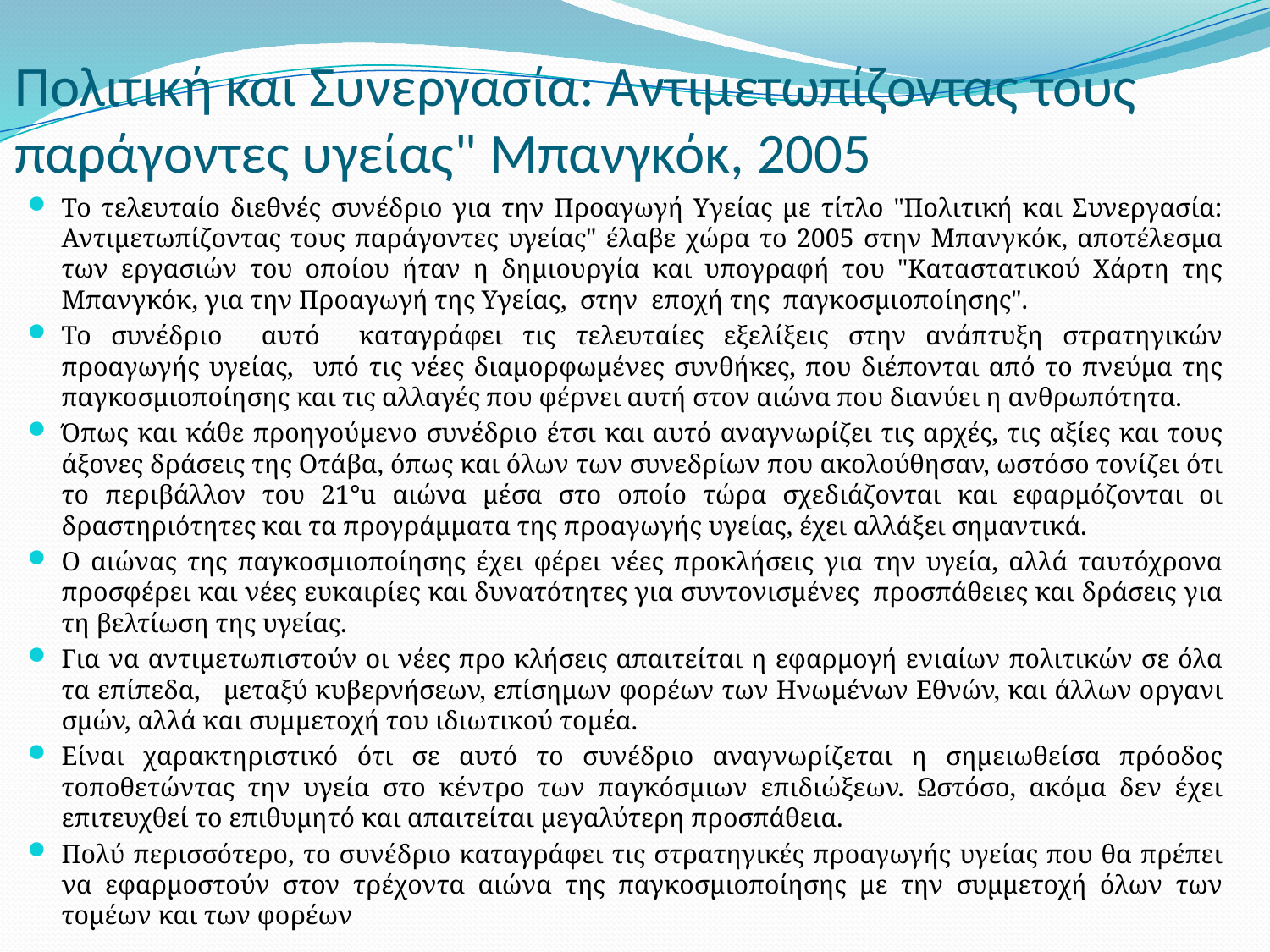

# Πολιτική και Συνεργασία: Αντιμετωπίζοντας τους παράγοντες υγείας" Μπανγκόκ, 2005
Το τελευταίο διεθνές συνέδριο για την Προαγωγή Υγείας με τίτλο "Πολιτική και Συνεργασία: Αντιμετωπίζοντας τους παράγοντες υγείας" έλαβε χώρα το 2005 στην Μπανγκόκ, αποτέλεσμα των εργασιών του οποίου ήταν η δημιουργία και υπογραφή του "Καταστατικού Χάρτη της Μπανγκόκ, για την Προαγωγή της Υγείας,  στην  εποχή της  παγκοσμιοποίησης".
Το συνέδριο  αυτό  καταγράφει τις τελευταίες εξελίξεις στην ανάπτυξη στρατηγικών προαγωγής υγείας,  υπό τις νέες διαμορφωμένες συνθήκες, που διέπονται από το πνεύμα της παγκοσμιοποίησης και τις αλλαγές που φέρνει αυτή στον αιώνα που διανύει η ανθρω­πότητα.
Όπως και κάθε προηγούμενο συνέδριο έτσι και αυτό αναγνωρίζει τις αρχές, τις αξίες και τους άξονες δράσεις της Οτάβα, όπως και όλων των συνε­δρίων που ακολούθησαν, ωστόσο τονίζει ότι το περιβάλλον του 21°u αιώνα μέ­σα στο οποίο τώρα σχεδιάζονται και εφαρμόζονται οι δραστηριότητες και τα προγράμματα της προαγωγής υγείας, έχει αλλάξει σημαντικά.
Ο αιώνας της παγκοσμιοποίησης έχει φέρει νέες προκλήσεις για την υγεία, αλλά ταυτόχρονα προσφέρει και νέες ευκαιρίες και δυνατότητες για συντονισμένες  προσπάθειες και δράσεις για τη βελτίωση της υγείας.
Για να αντιμετωπιστούν οι νέες προ­ κλήσεις απαιτείται η εφαρμογή ενιαίων πολιτικών σε όλα τα επίπεδα,   μεταξύ κυβερνήσεων, επίσημων φορέων των Ηνωμένων Εθνών, και άλλων οργανι­σμών, αλλά και συμμετοχή του ιδιωτικού τομέα.
Είναι χαρακτηριστικό ότι σε αυτό το συνέδριο αναγνωρίζεται η σημειωθείσα πρόοδος τοποθετώντας την υ­γεία στο κέντρο των παγκόσμιων επιδιώξεων. Ωστόσο, ακόμα δεν έχει επιτευχθεί το επιθυμητό και απαιτείται μεγαλύτερη προσπάθεια.
Πολύ περισσότερο, το συνέδριο καταγράφει τις στρατηγικές προαγωγής υγείας που θα πρέπει να ε­φαρμοστούν στον τρέχοντα αιώνα της παγκοσμιοποίησης με την συμμετοχή όλων των τομέων και των φορέων